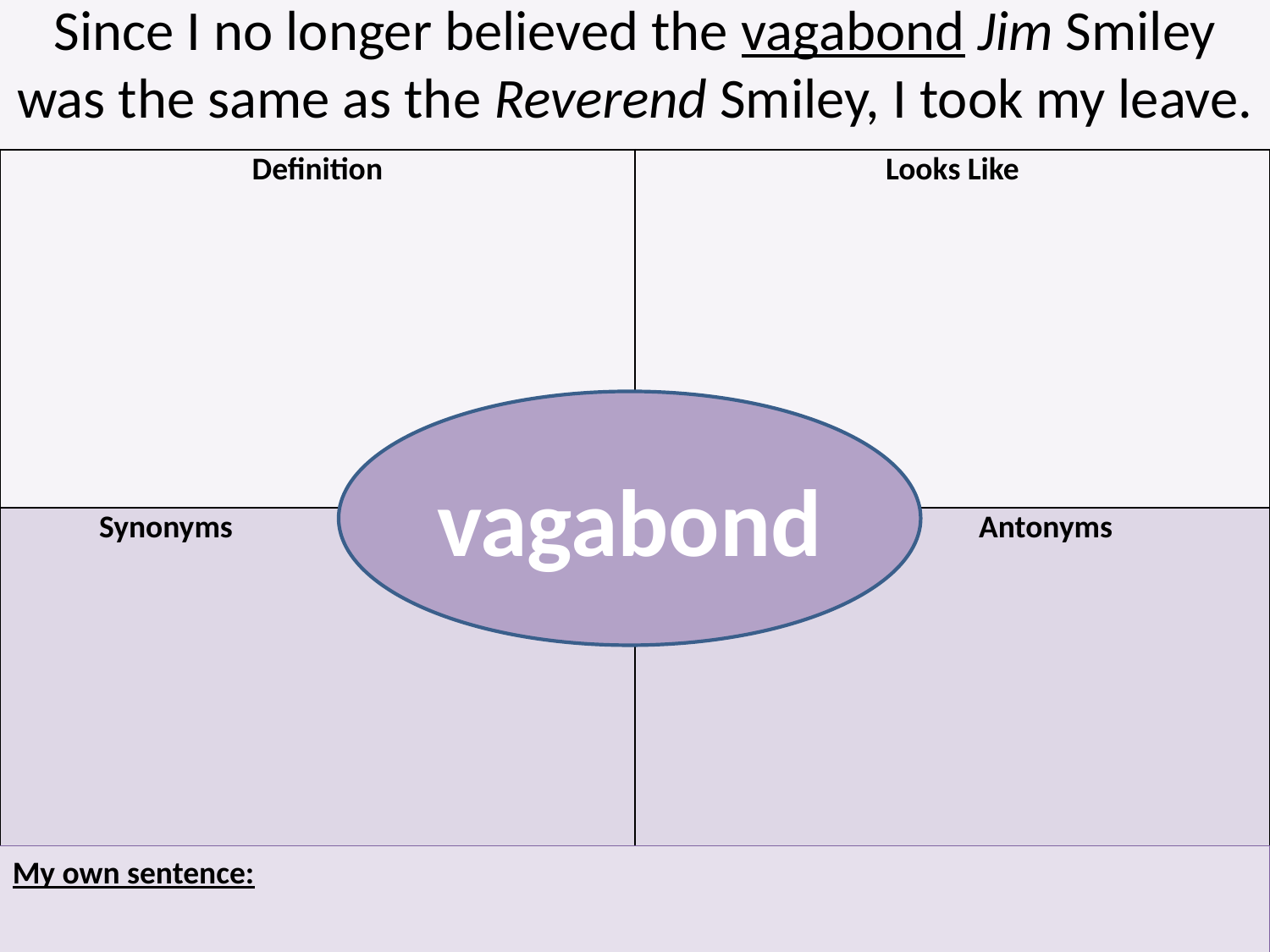

Since I no longer believed the vagabond Jim Smiley was the same as the Reverend Smiley, I took my leave.
| Definition | Looks Like |
| --- | --- |
| Synonyms | Antonyms |
vagabond
My own sentence: